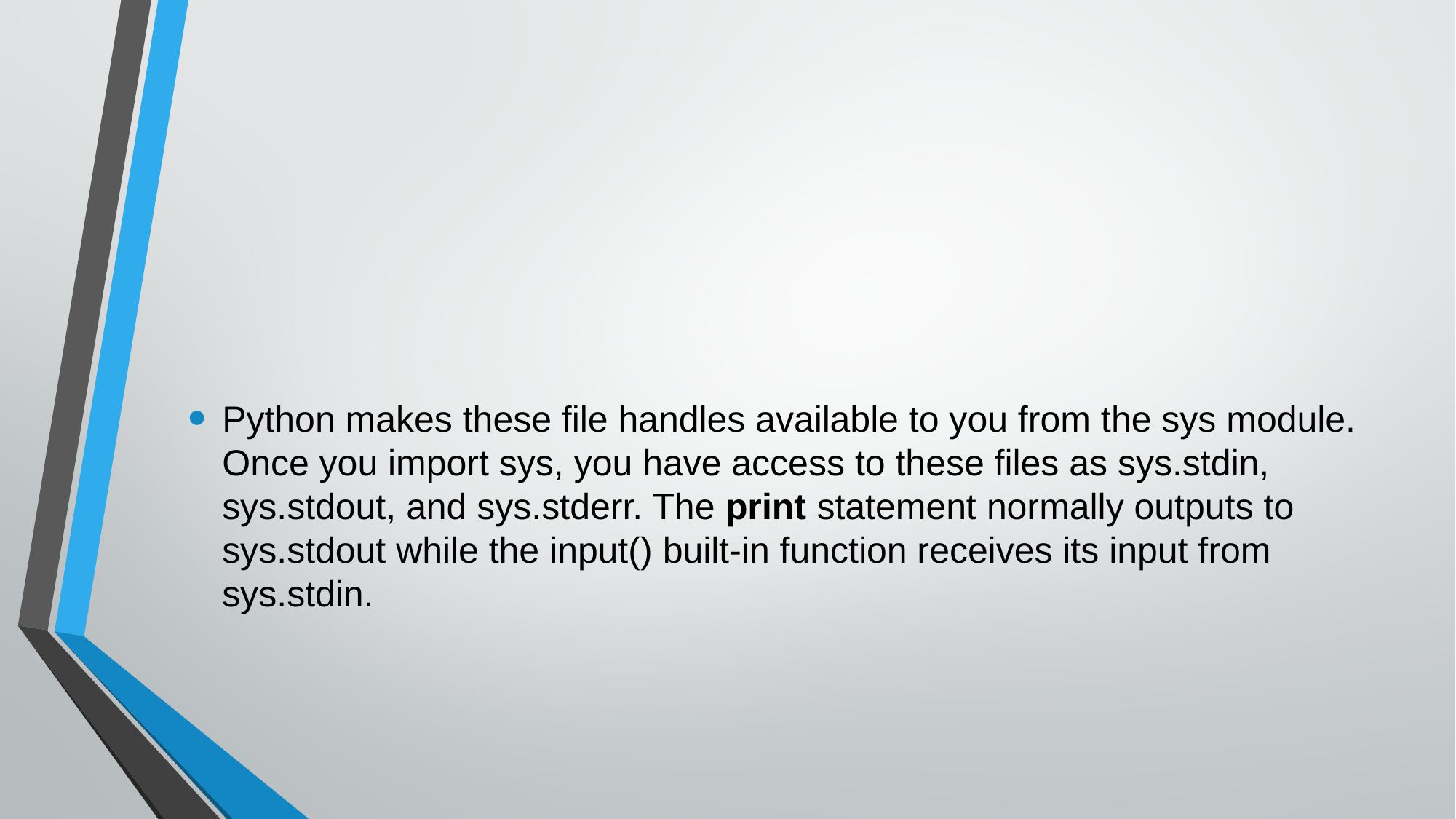

#
Python makes these file handles available to you from the sys module. Once you import sys, you have access to these files as sys.stdin, sys.stdout, and sys.stderr. The print statement normally outputs to sys.stdout while the input() built-in function receives its input from sys.stdin.